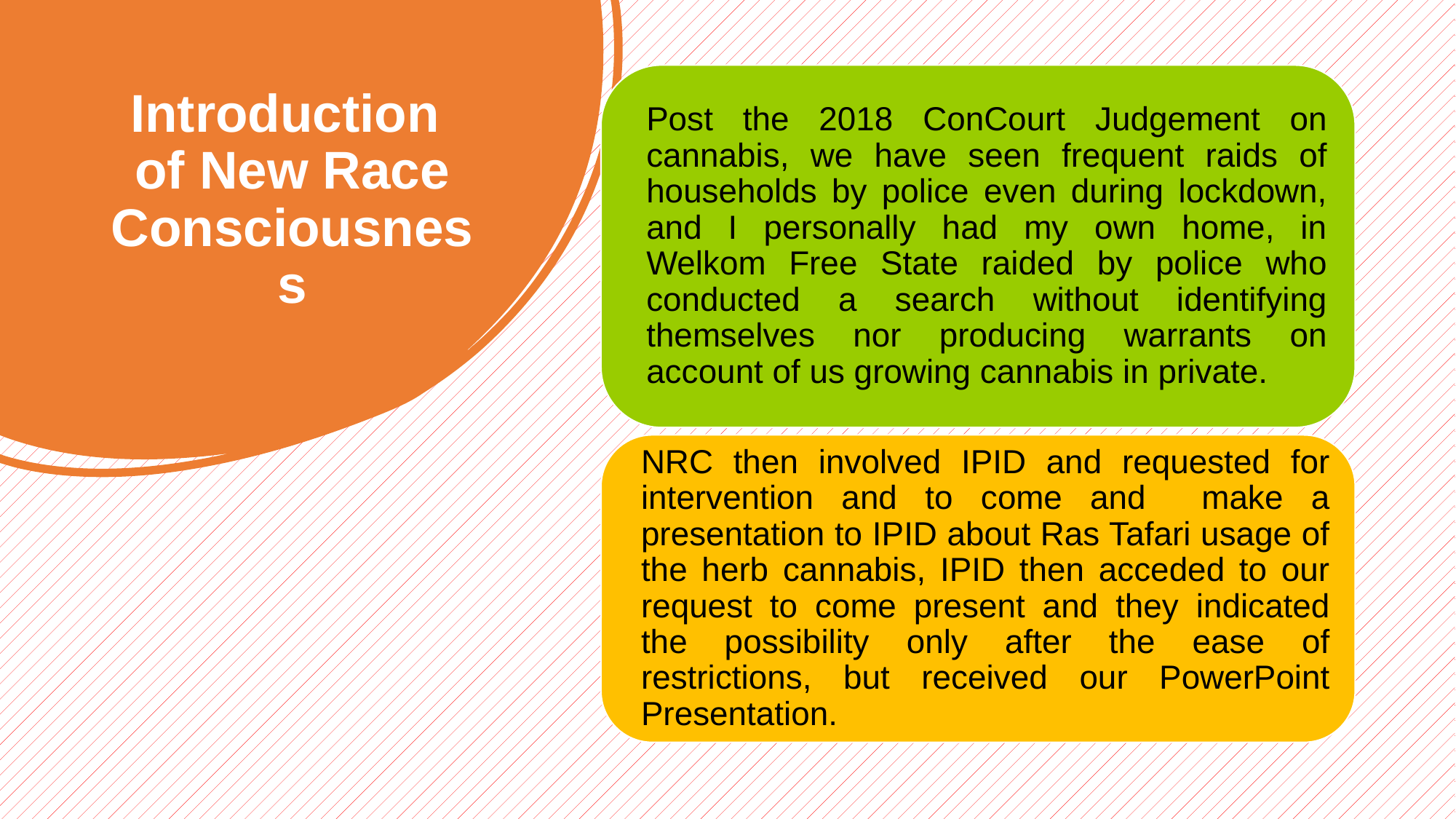

Post the 2018 ConCourt Judgement on cannabis, we have seen frequent raids of households by police even during lockdown, and I personally had my own home, in Welkom Free State raided by police who conducted a search without identifying themselves nor producing warrants on account of us growing cannabis in private.
NRC then involved IPID and requested for intervention and to come and  make a presentation to IPID about Ras Tafari usage of the herb cannabis, IPID then acceded to our request to come present and they indicated the possibility only after the ease of restrictions, but received our PowerPoint Presentation.
# Introduction of New Race Consciousness